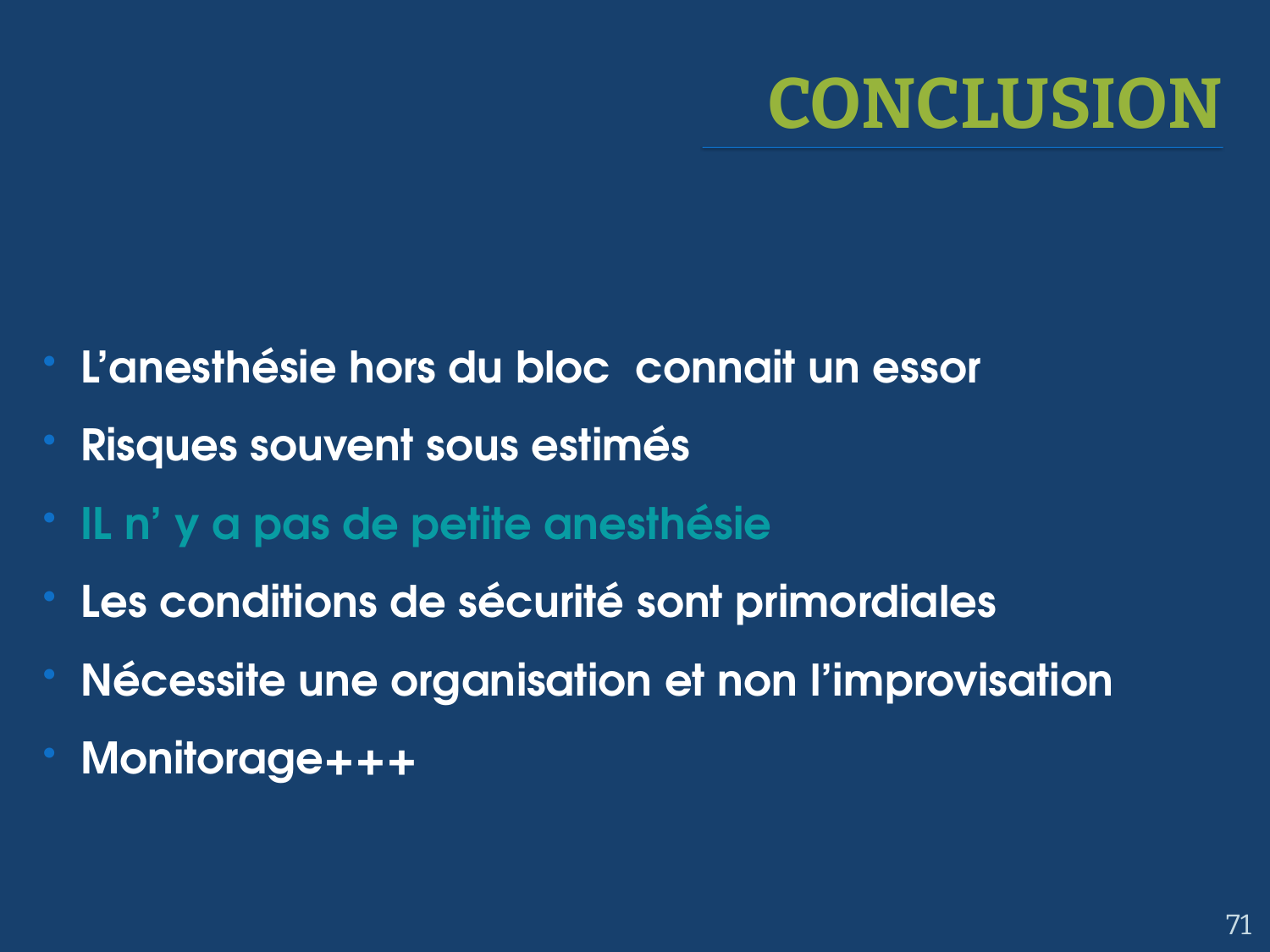

# CONCLUSION
L’anesthésie hors du bloc  connait un essor
Risques souvent sous estimés
IL n’ y a pas de petite anesthésie
Les conditions de sécurité sont primordiales
Nécessite une organisation et non l’improvisation
Monitorage+++
71